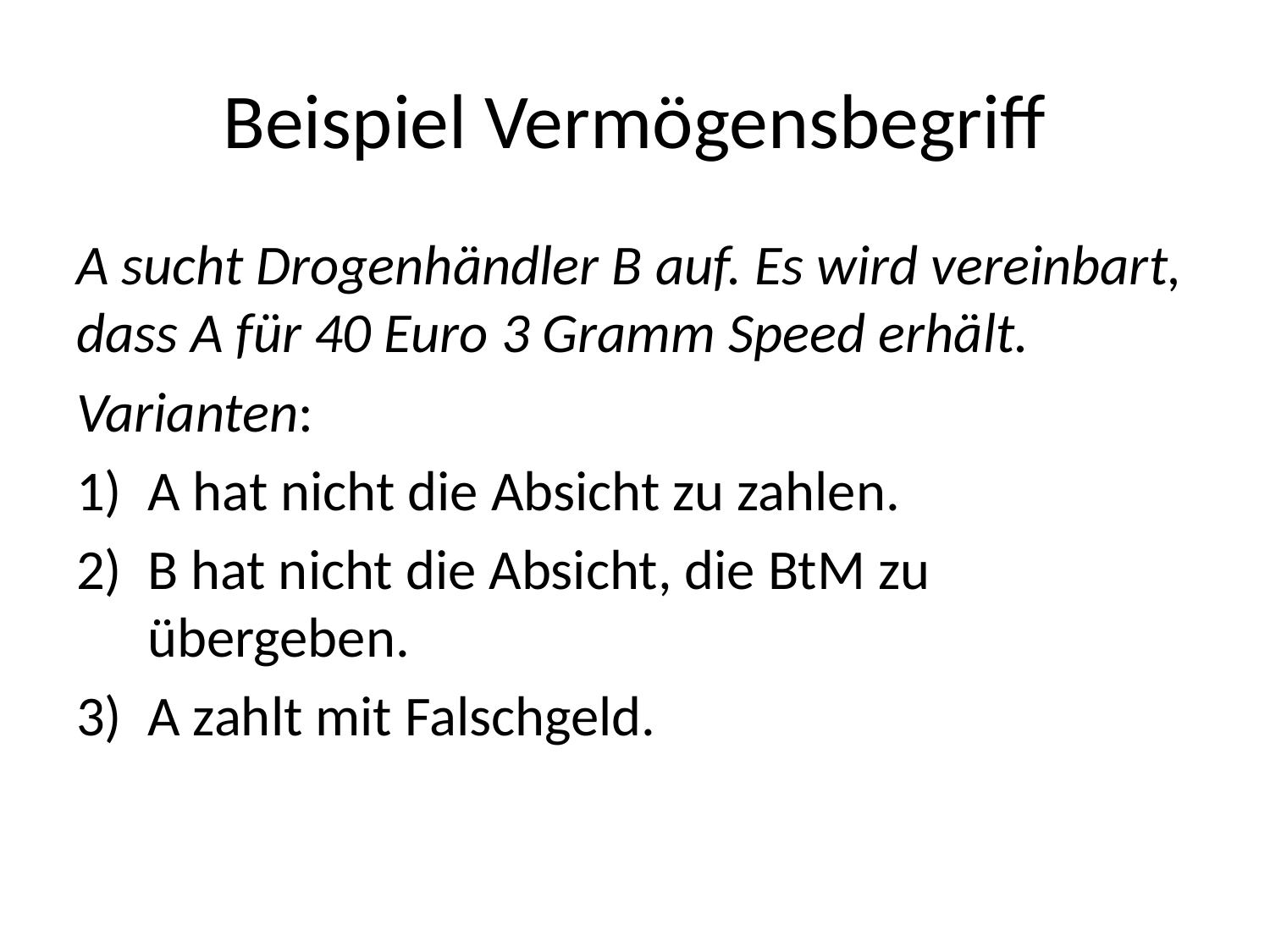

# Beispiel Vermögensbegriff
A sucht Drogenhändler B auf. Es wird vereinbart, dass A für 40 Euro 3 Gramm Speed erhält.
Varianten:
A hat nicht die Absicht zu zahlen.
B hat nicht die Absicht, die BtM zu übergeben.
A zahlt mit Falschgeld.